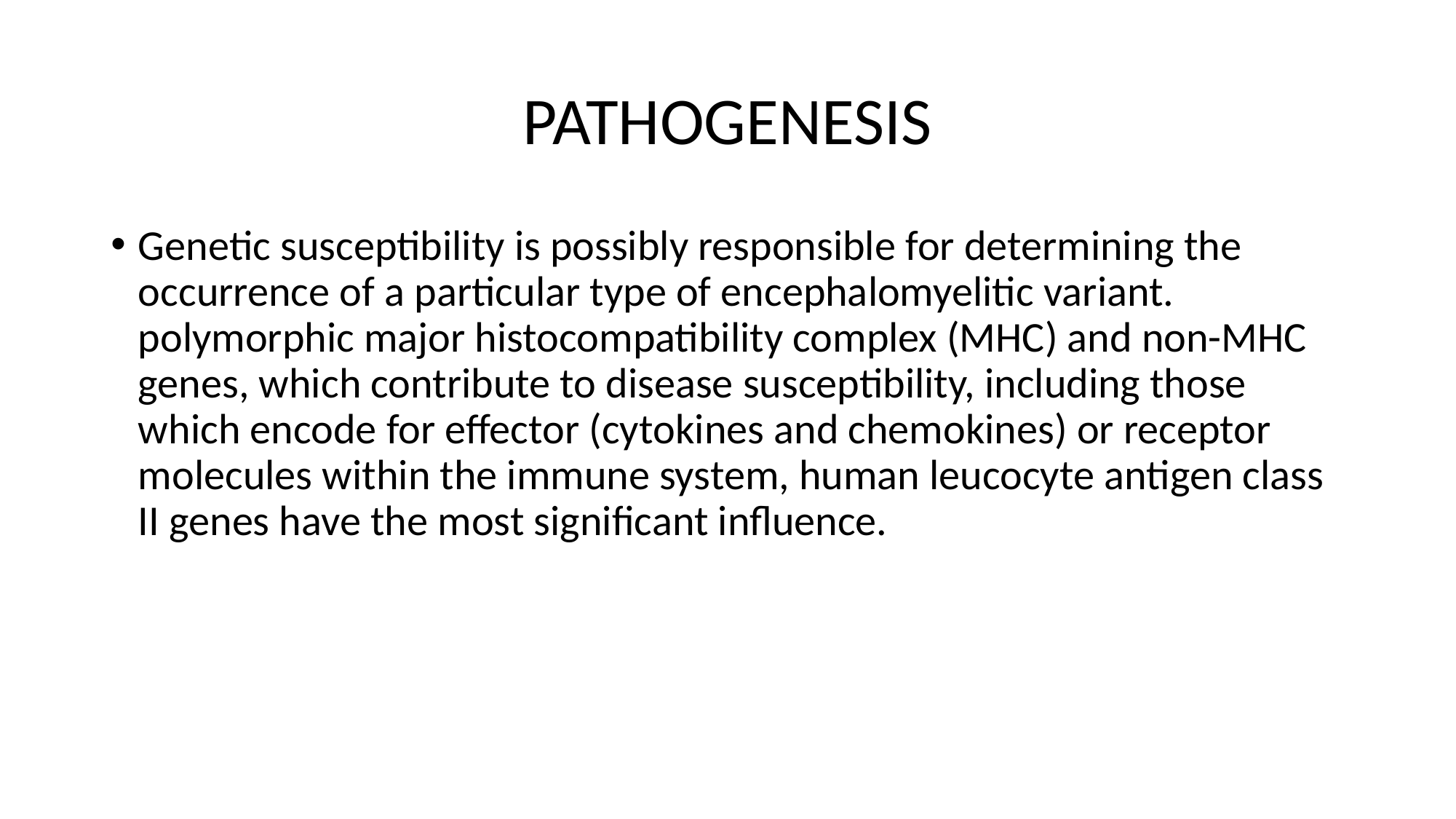

# PATHOGENESIS
Genetic susceptibility is possibly responsible for determining the occurrence of a particular type of encephalomyelitic variant. polymorphic major histocompatibility complex (MHC) and non-MHC genes, which contribute to disease susceptibility, including those which encode for effector (cytokines and chemokines) or receptor molecules within the immune system, human leucocyte antigen class II genes have the most significant influence.